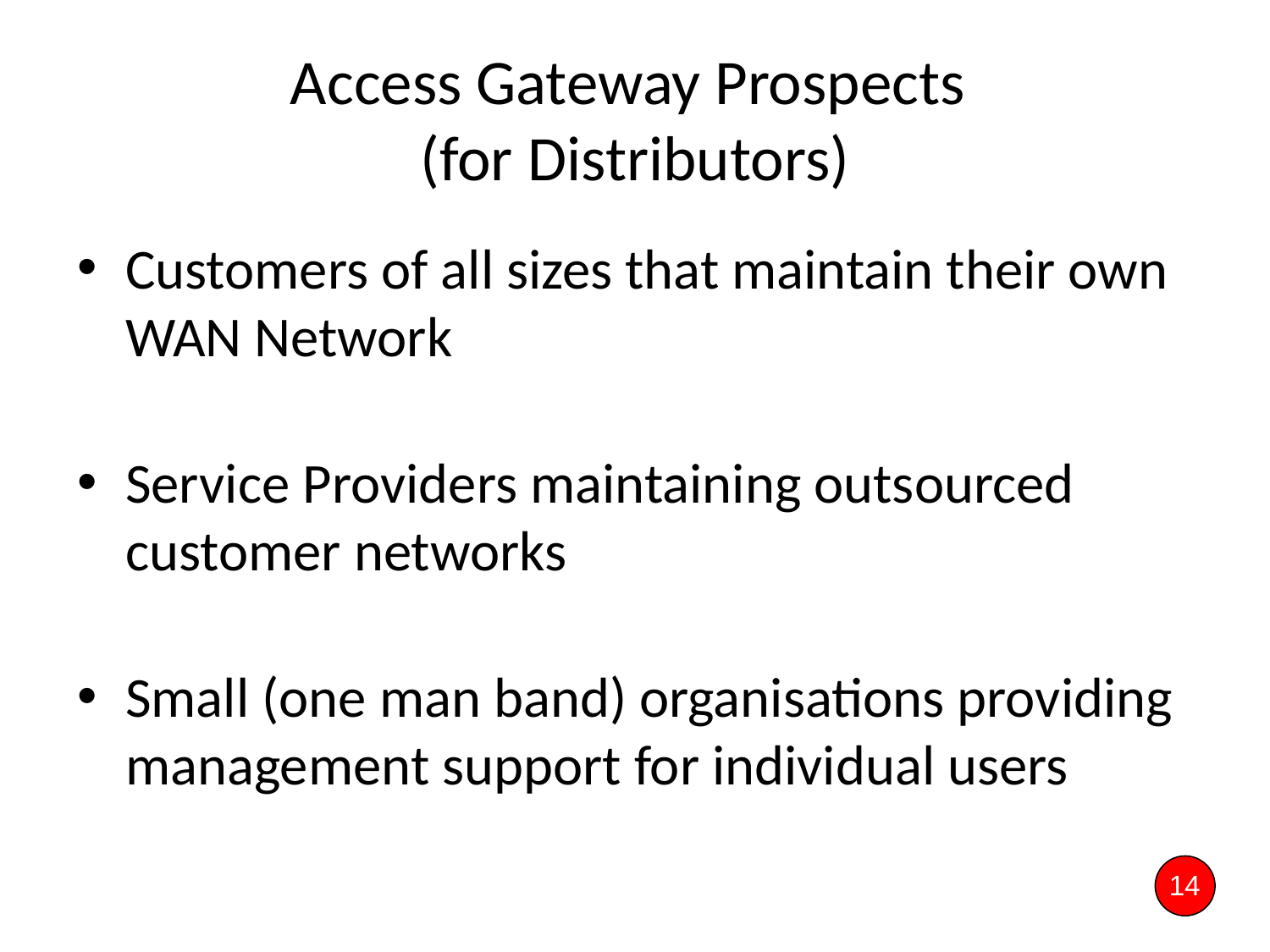

# Access Gateway Prospects (for Distributors)
Customers of all sizes that maintain their own WAN Network
Service Providers maintaining outsourced customer networks
Small (one man band) organisations providing management support for individual users

14